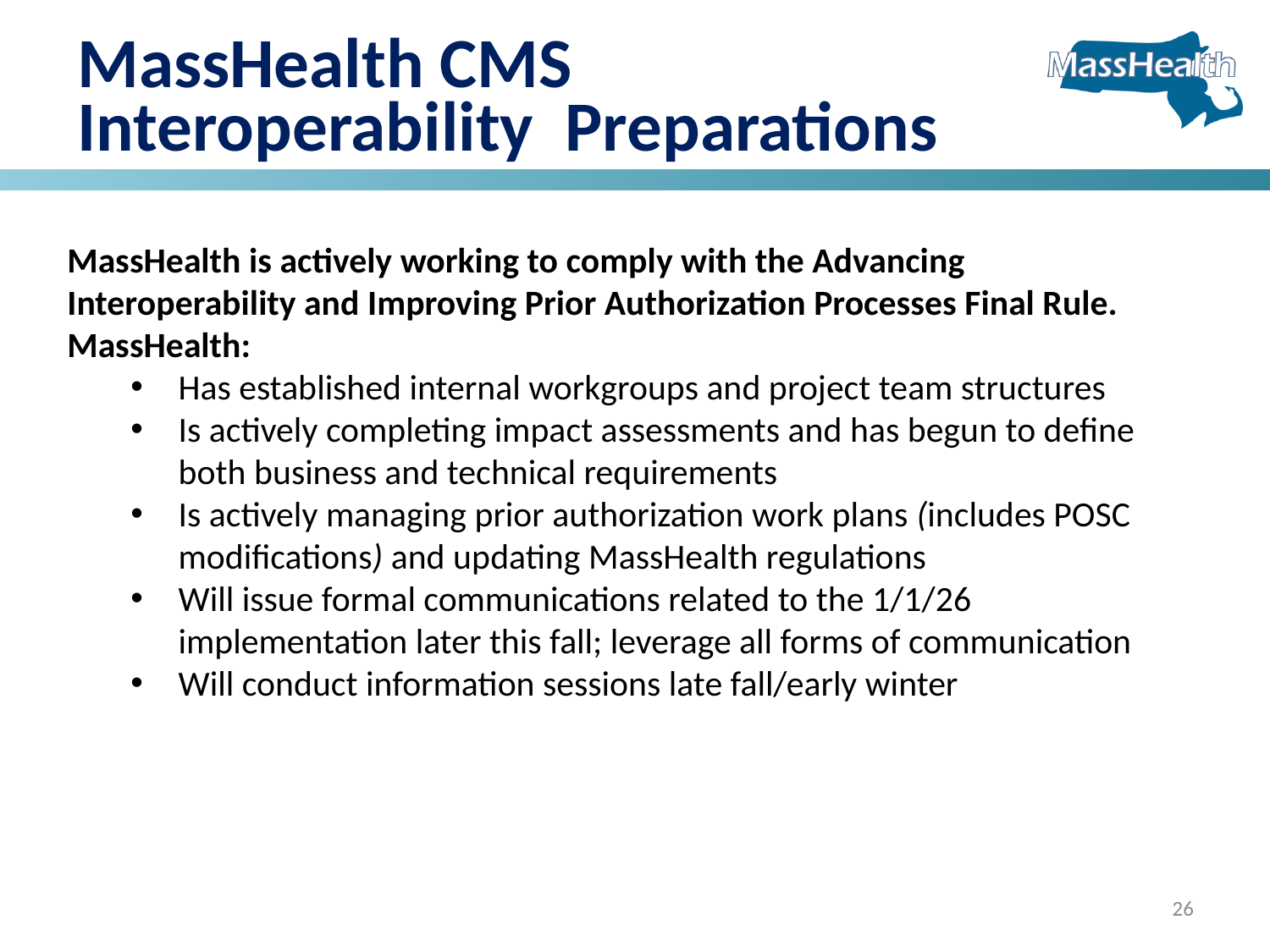

# MassHealth CMS Interoperability  Preparations
MassHealth is actively working to comply with the Advancing  Interoperability and Improving Prior Authorization Processes Final Rule.  MassHealth:
Has established internal workgroups and project team structures
Is actively completing impact assessments and has begun to define both business and technical requirements
Is actively managing prior authorization work plans (includes POSC modifications) and updating MassHealth regulations
Will issue formal communications related to the 1/1/26 implementation later this fall; leverage all forms of communication
Will conduct information sessions late fall/early winter

26